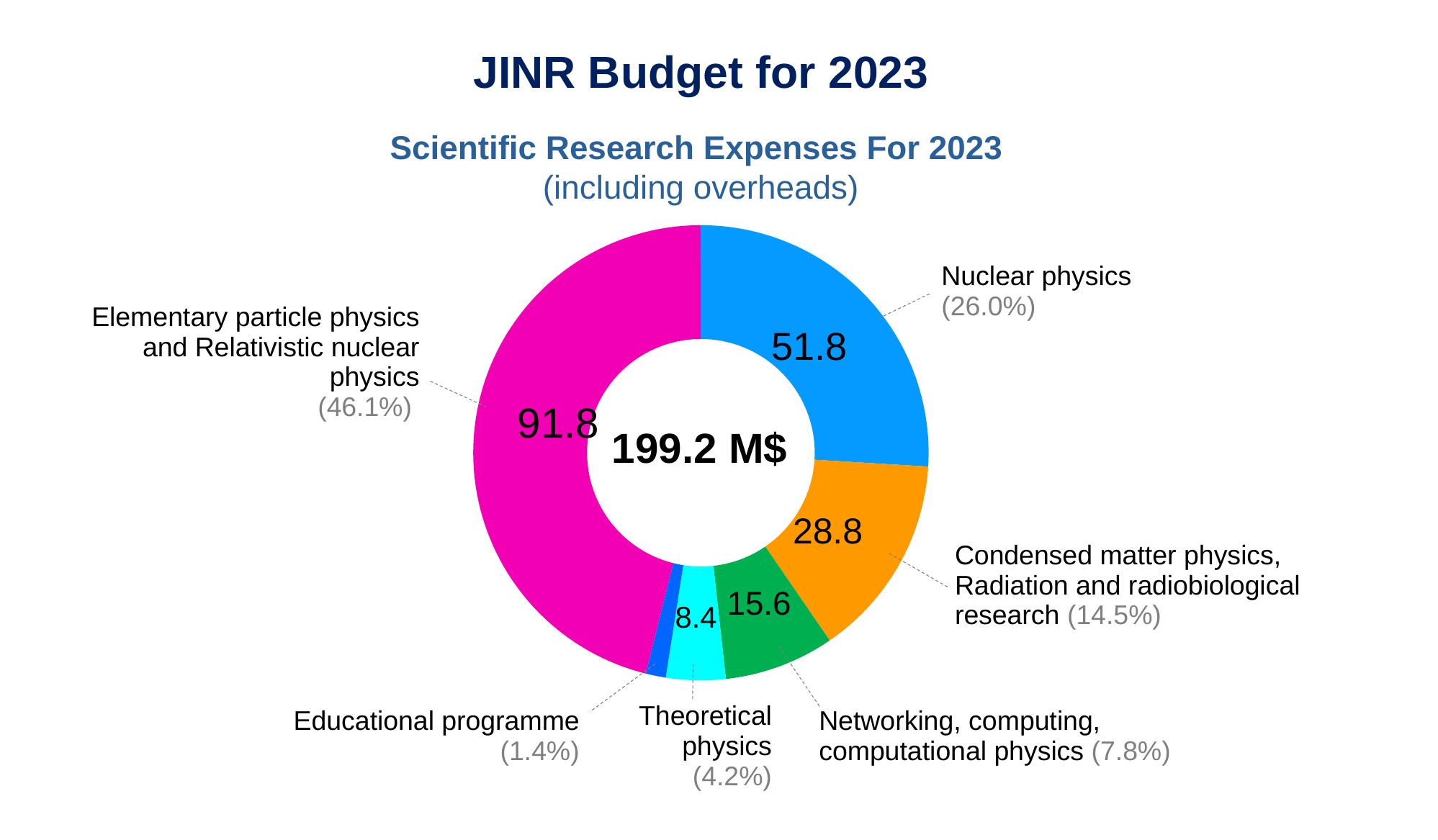

JINR Budget for 2023
Scientific Research Expenses For 2023
(including overheads)

### Chart

| Category | Столбец1 |
|---|---|
| Elementary particle physics and Relativistic nuclear physics | 91794.4 |
| Nuclear physics | 51769.1 |
| Condensed matter physics, Radiation and radiobiological research | 28808.7 |
| Networking, computing, computational physics | 15570.9 |
| Theoretical physics | 8414.2 |
| Educational programme | 2821.3 |
Nuclear physics (26.0%)

Elementary particle physics and Relativistic nuclear physics
(46.1%)
51.8

91.8
199.2 М$
28.8
Condensed matter physics, Radiation and radiobiological research (14.5%)

15.6
8.4

Theoretical physics
(4.2%)
Educational programme
(1.4%)
Networking, computing, computational physics (7.8%)